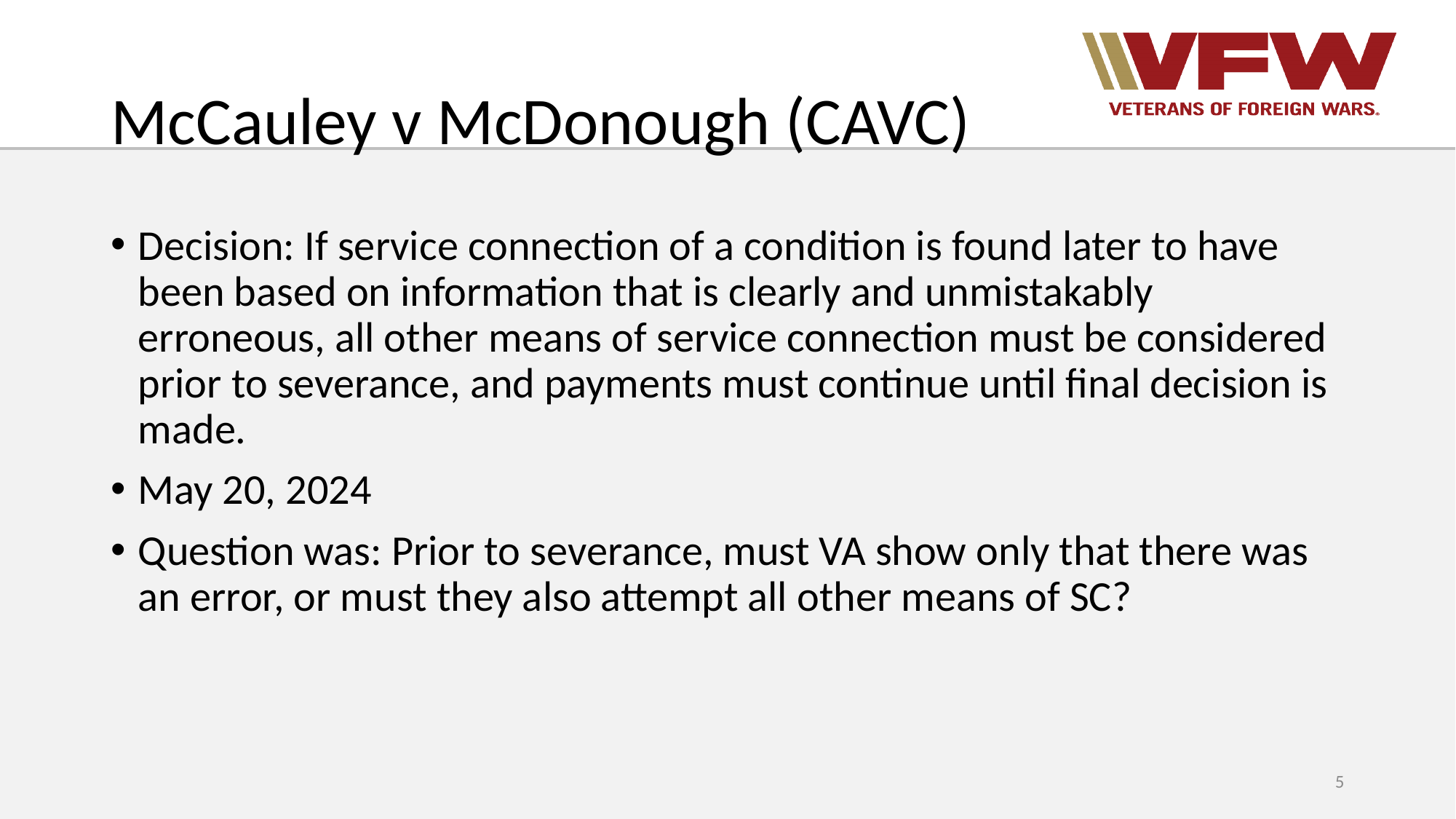

# McCauley v McDonough (CAVC)
Decision: If service connection of a condition is found later to have been based on information that is clearly and unmistakably erroneous, all other means of service connection must be considered prior to severance, and payments must continue until final decision is made.
May 20, 2024
Question was: Prior to severance, must VA show only that there was an error, or must they also attempt all other means of SC?
5